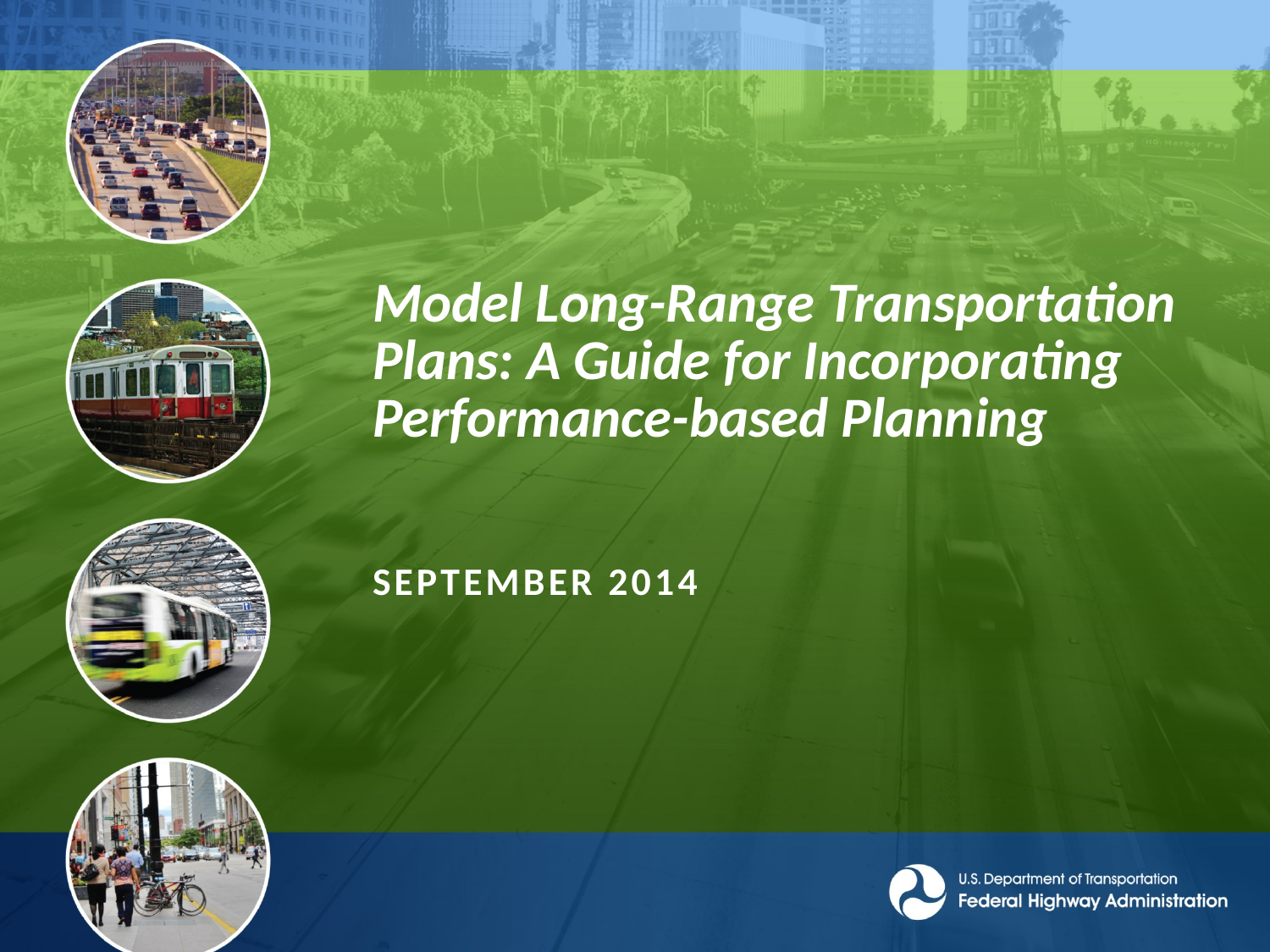

# Model Long-Range Transportation Plans: A Guide for Incorporating Performance-based Planning
September 2014